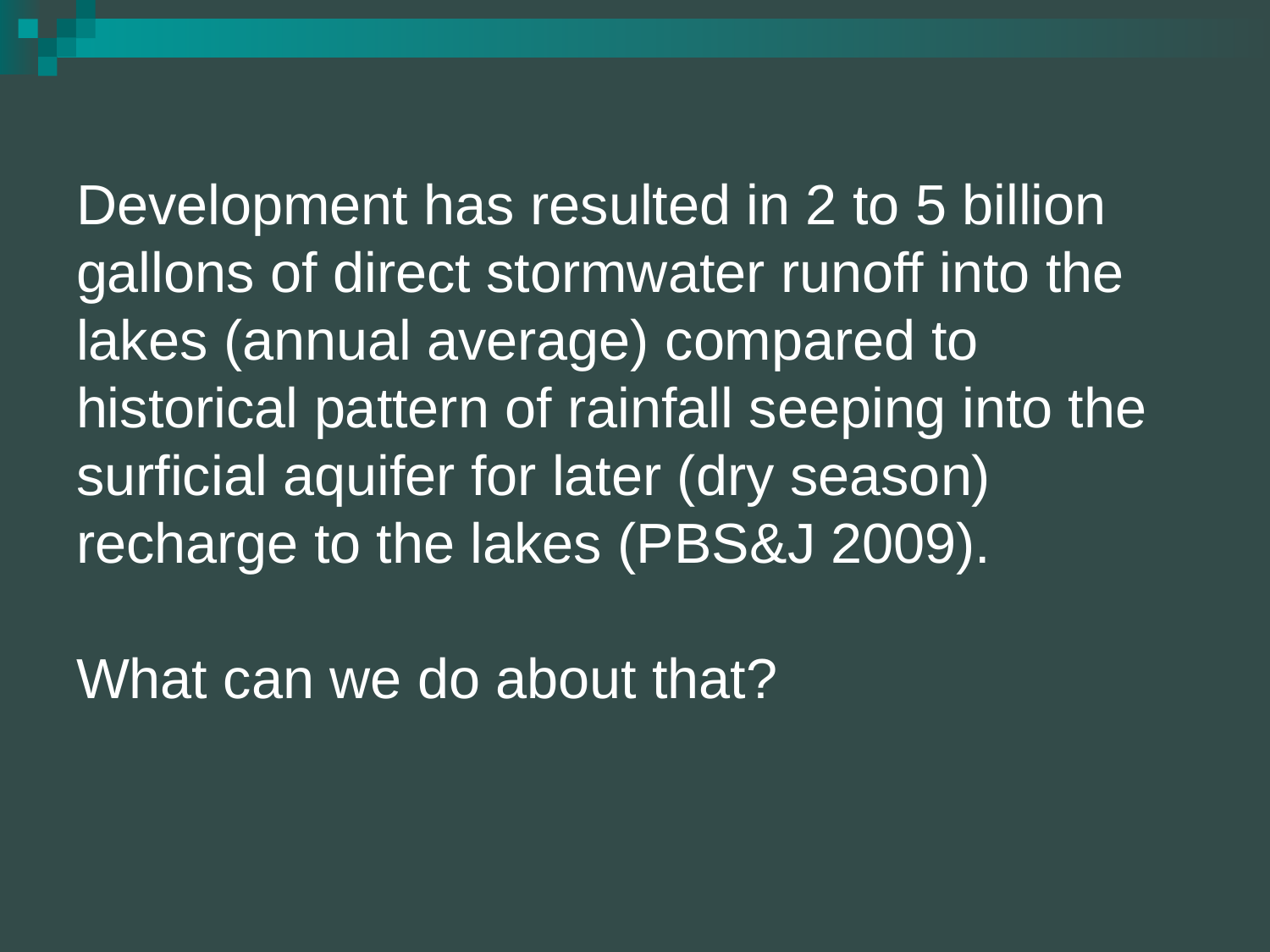

# Development has resulted in 2 to 5 billion gallons of direct stormwater runoff into the lakes (annual average) compared to historical pattern of rainfall seeping into the surficial aquifer for later (dry season) recharge to the lakes (PBS&J 2009). What can we do about that?